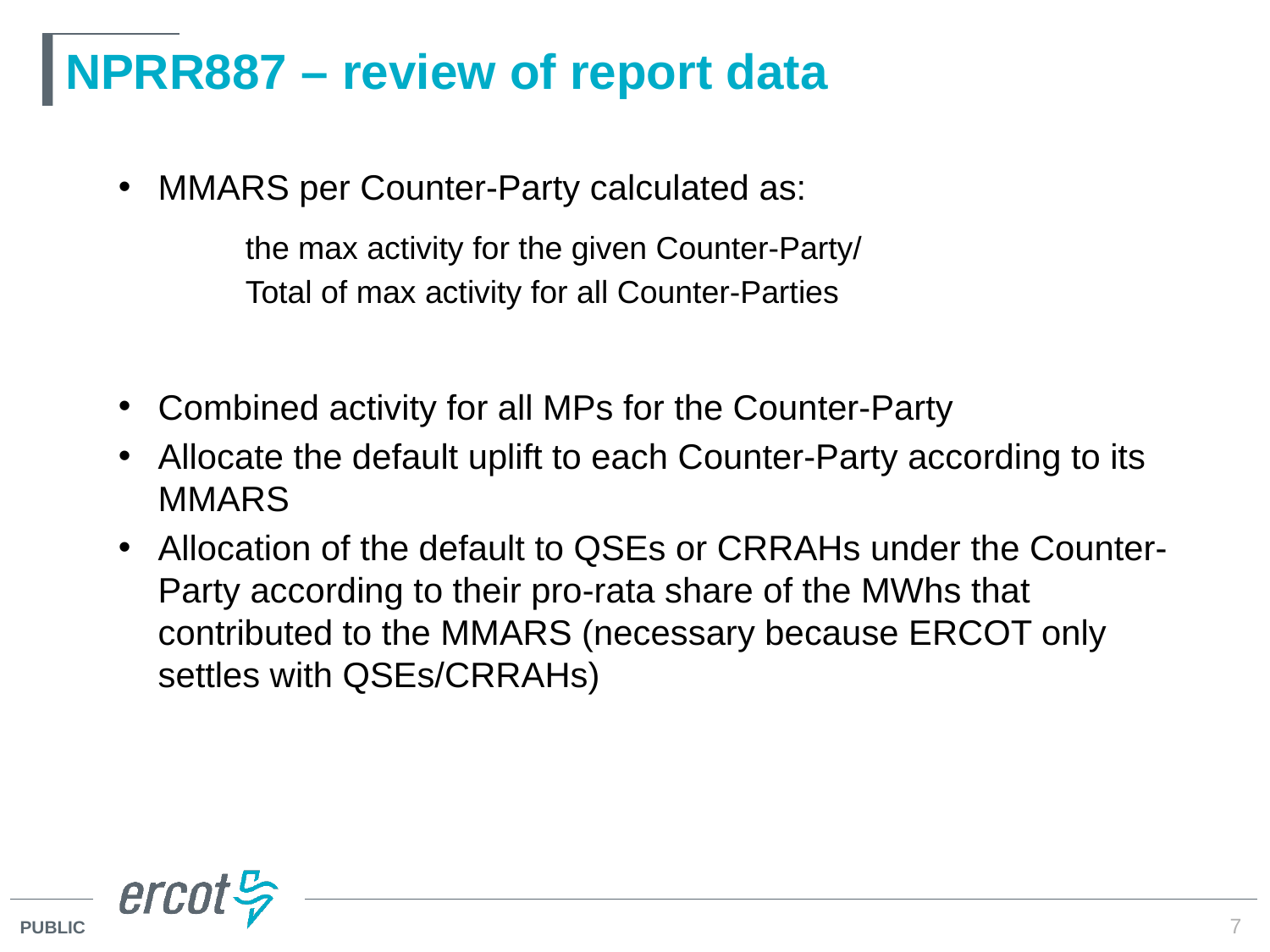

# NPRR887 – review of report data
MMARS per Counter-Party calculated as:
the max activity for the given Counter-Party/
Total of max activity for all Counter-Parties

Combined activity for all MPs for the Counter-Party
Allocate the default uplift to each Counter-Party according to its MMARS
Allocation of the default to QSEs or CRRAHs under the Counter-Party according to their pro-rata share of the MWhs that contributed to the MMARS (necessary because ERCOT only settles with QSEs/CRRAHs)

7